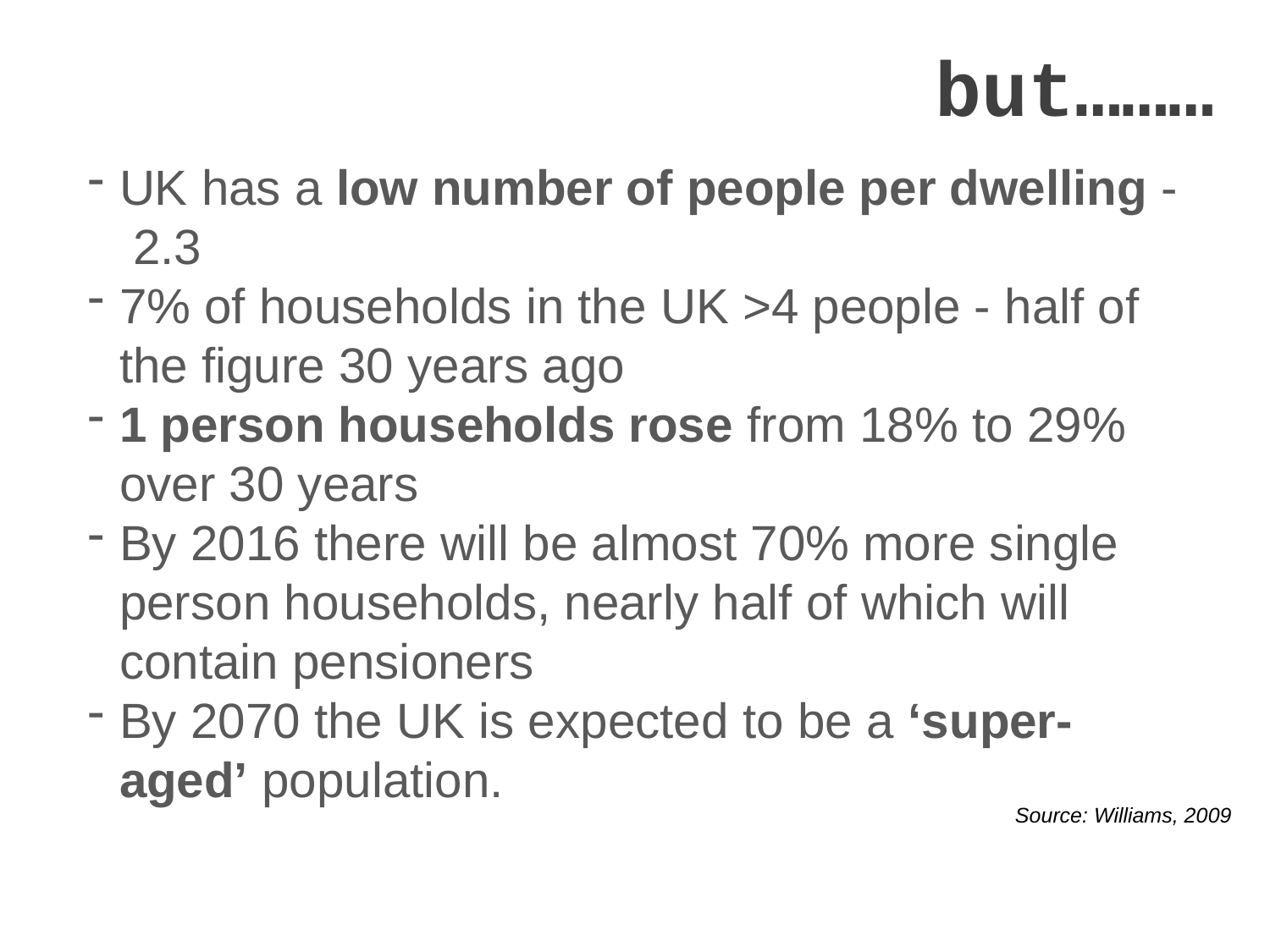

but………
UK has a low number of people per dwelling -  2.3
7% of households in the UK >4 people - half of the figure 30 years ago
1 person households rose from 18% to 29% over 30 years
By 2016 there will be almost 70% more single person households, nearly half of which will contain pensioners
By 2070 the UK is expected to be a ‘super-aged’ population.
Source: Williams, 2009